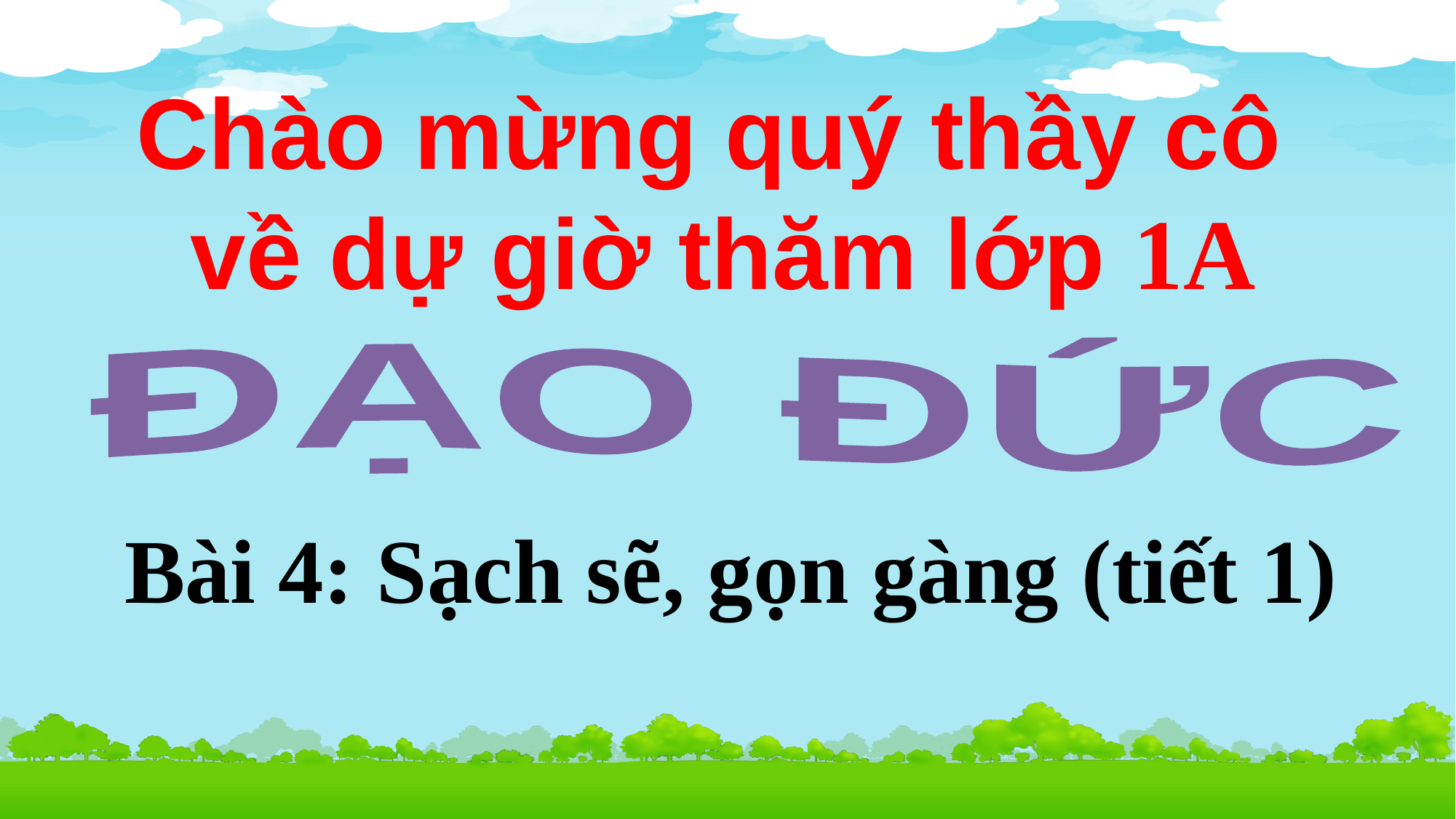

Chào mừng quý thầy cô
về dự giờ thăm lớp 1A
 ĐẠO ĐỨC
Bài 4: Sạch sẽ, gọn gàng (tiết 1)